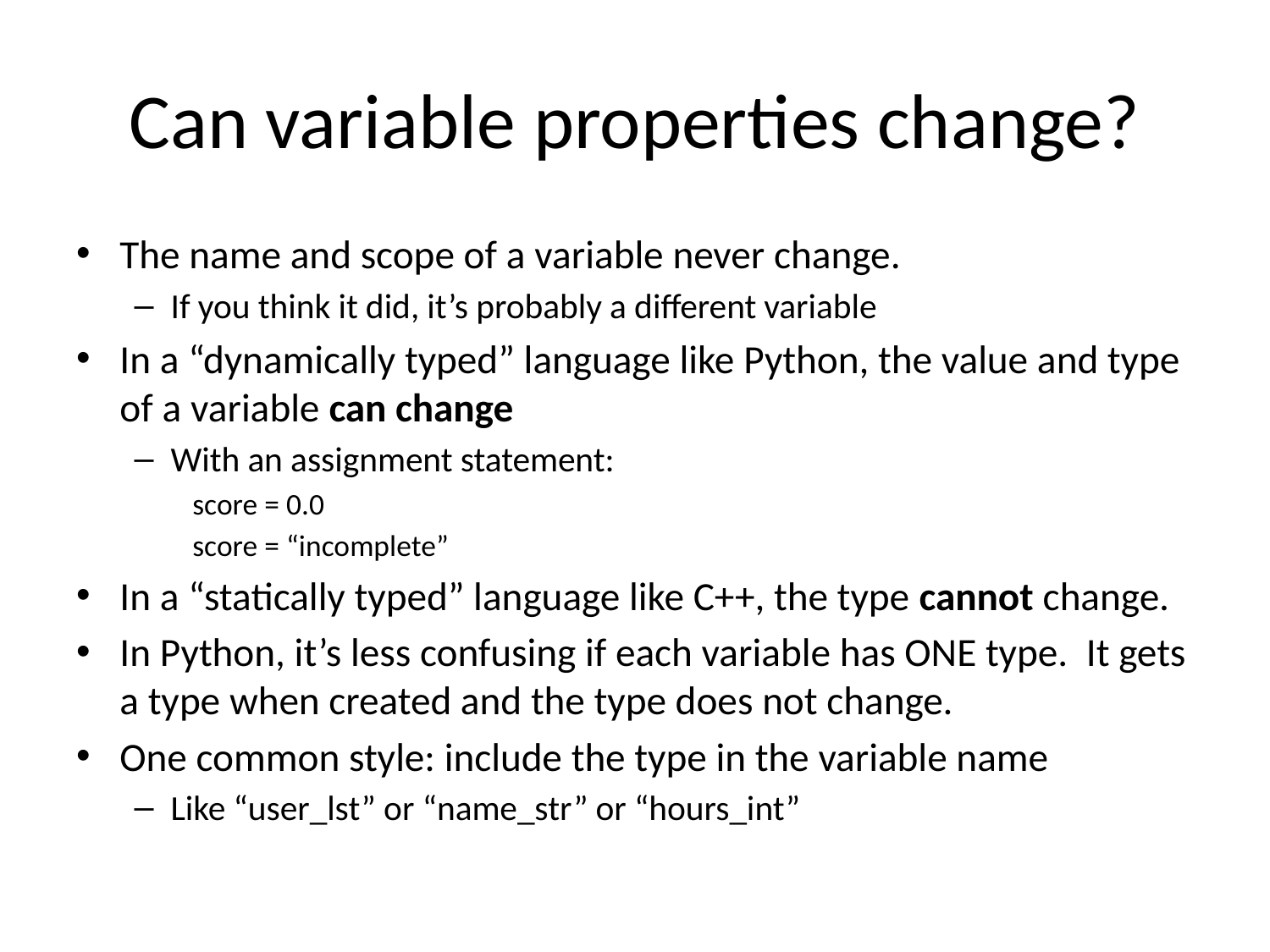

# Can variable properties change?
The name and scope of a variable never change.
If you think it did, it’s probably a different variable
In a “dynamically typed” language like Python, the value and type of a variable can change
With an assignment statement:
score = 0.0
score = “incomplete”
In a “statically typed” language like C++, the type cannot change.
In Python, it’s less confusing if each variable has ONE type.  It gets a type when created and the type does not change.
One common style: include the type in the variable name
Like “user_lst” or “name_str” or “hours_int”